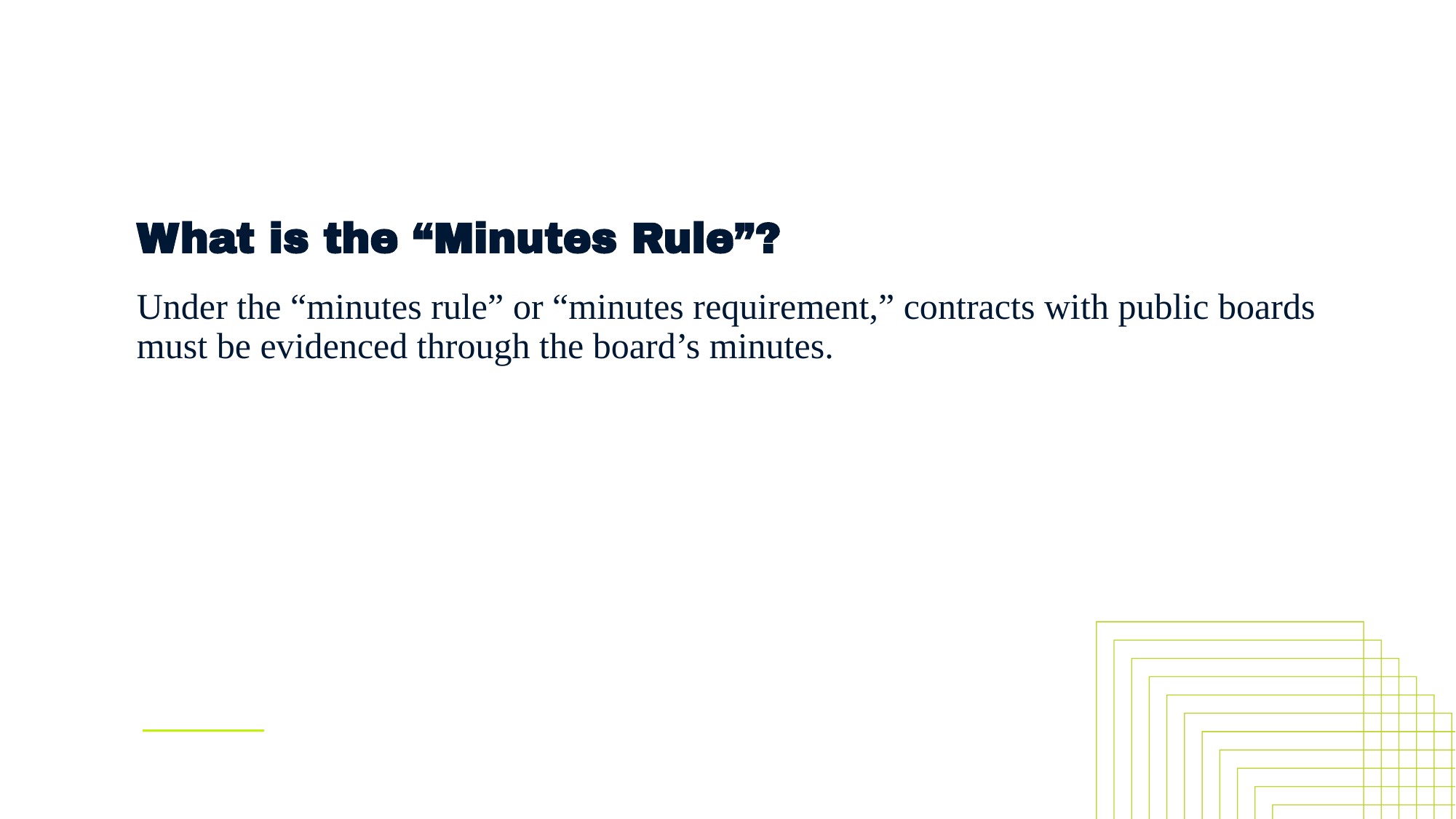

# What is the “Minutes Rule”?
Under the “minutes rule” or “minutes requirement,” contracts with public boards must be evidenced through the board’s minutes.